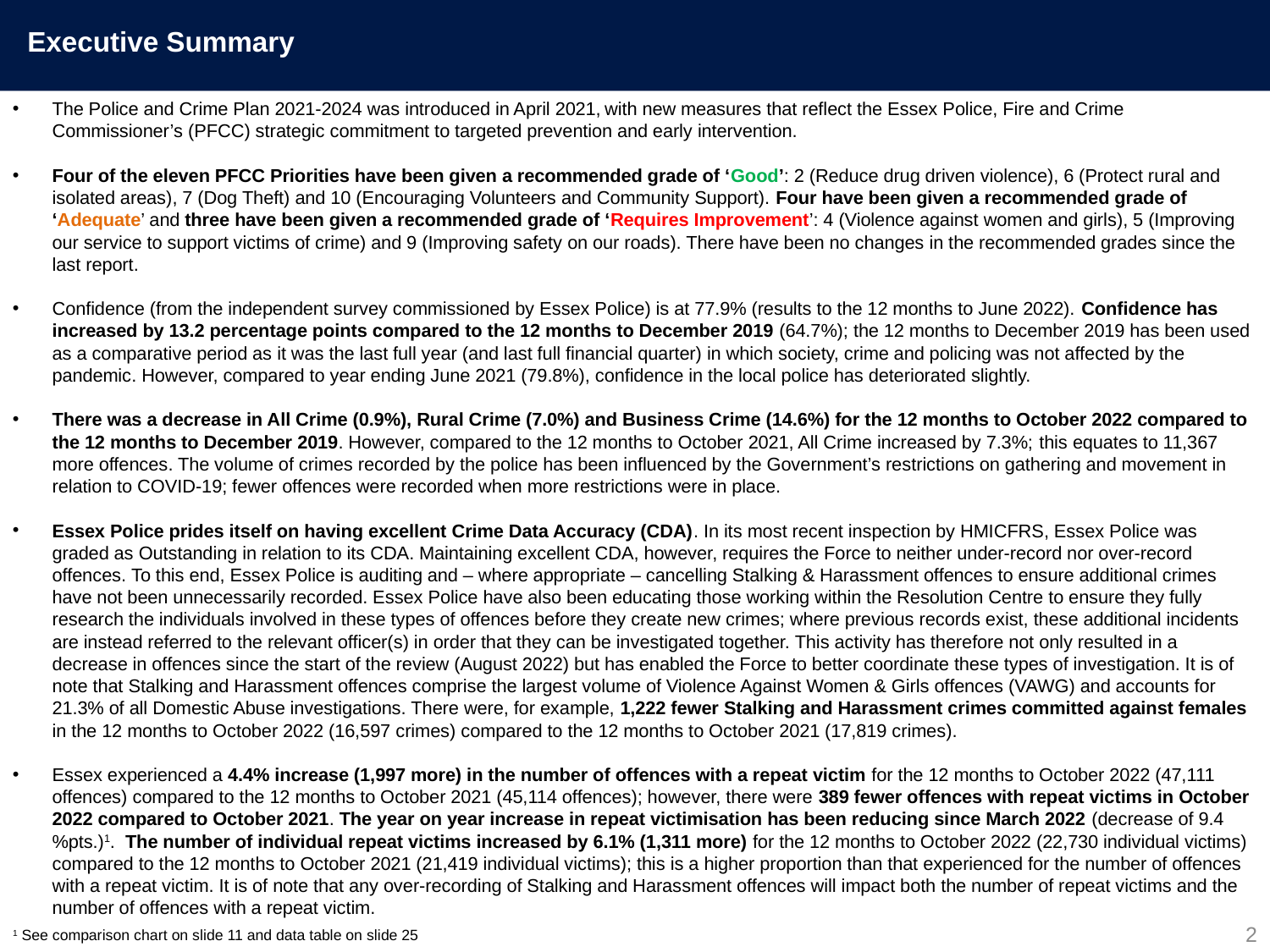

Executive Summary
The Police and Crime Plan 2021-2024 was introduced in April 2021, with new measures that reflect the Essex Police, Fire and Crime Commissioner’s (PFCC) strategic commitment to targeted prevention and early intervention.

Four of the eleven PFCC Priorities have been given a recommended grade of ‘Good’: 2 (Reduce drug driven violence), 6 (Protect rural and isolated areas), 7 (Dog Theft) and 10 (Encouraging Volunteers and Community Support). Four have been given a recommended grade of ‘Adequate’ and three have been given a recommended grade of ‘Requires Improvement’: 4 (Violence against women and girls), 5 (Improving our service to support victims of crime) and 9 (Improving safety on our roads). There have been no changes in the recommended grades since the last report.

Confidence (from the independent survey commissioned by Essex Police) is at 77.9% (results to the 12 months to June 2022). Confidence has increased by 13.2 percentage points compared to the 12 months to December 2019 (64.7%); the 12 months to December 2019 has been used as a comparative period as it was the last full year (and last full financial quarter) in which society, crime and policing was not affected by the pandemic. However, compared to year ending June 2021 (79.8%), confidence in the local police has deteriorated slightly.

There was a decrease in All Crime (0.9%), Rural Crime (7.0%) and Business Crime (14.6%) for the 12 months to October 2022 compared to the 12 months to December 2019. However, compared to the 12 months to October 2021, All Crime increased by 7.3%; this equates to 11,367 more offences. The volume of crimes recorded by the police has been influenced by the Government’s restrictions on gathering and movement in relation to COVID-19; fewer offences were recorded when more restrictions were in place.

Essex Police prides itself on having excellent Crime Data Accuracy (CDA). In its most recent inspection by HMICFRS, Essex Police was graded as Outstanding in relation to its CDA. Maintaining excellent CDA, however, requires the Force to neither under-record nor over-record offences. To this end, Essex Police is auditing and – where appropriate – cancelling Stalking & Harassment offences to ensure additional crimes have not been unnecessarily recorded. Essex Police have also been educating those working within the Resolution Centre to ensure they fully research the individuals involved in these types of offences before they create new crimes; where previous records exist, these additional incidents are instead referred to the relevant officer(s) in order that they can be investigated together. This activity has therefore not only resulted in a decrease in offences since the start of the review (August 2022) but has enabled the Force to better coordinate these types of investigation. It is of note that Stalking and Harassment offences comprise the largest volume of Violence Against Women & Girls offences (VAWG) and accounts for 21.3% of all Domestic Abuse investigations. There were, for example, 1,222 fewer Stalking and Harassment crimes committed against females in the 12 months to October 2022 (16,597 crimes) compared to the 12 months to October 2021 (17,819 crimes).

Essex experienced a 4.4% increase (1,997 more) in the number of offences with a repeat victim for the 12 months to October 2022 (47,111 offences) compared to the 12 months to October 2021 (45,114 offences); however, there were 389 fewer offences with repeat victims in October 2022 compared to October 2021. The year on year increase in repeat victimisation has been reducing since March 2022 (decrease of 9.4 %pts.)1.  The number of individual repeat victims increased by 6.1% (1,311 more) for the 12 months to October 2022 (22,730 individual victims) compared to the 12 months to October 2021 (21,419 individual victims); this is a higher proportion than that experienced for the number of offences with a repeat victim. It is of note that any over-recording of Stalking and Harassment offences will impact both the number of repeat victims and the number of offences with a repeat victim.
2
1 See comparison chart on slide 11 and data table on slide 25